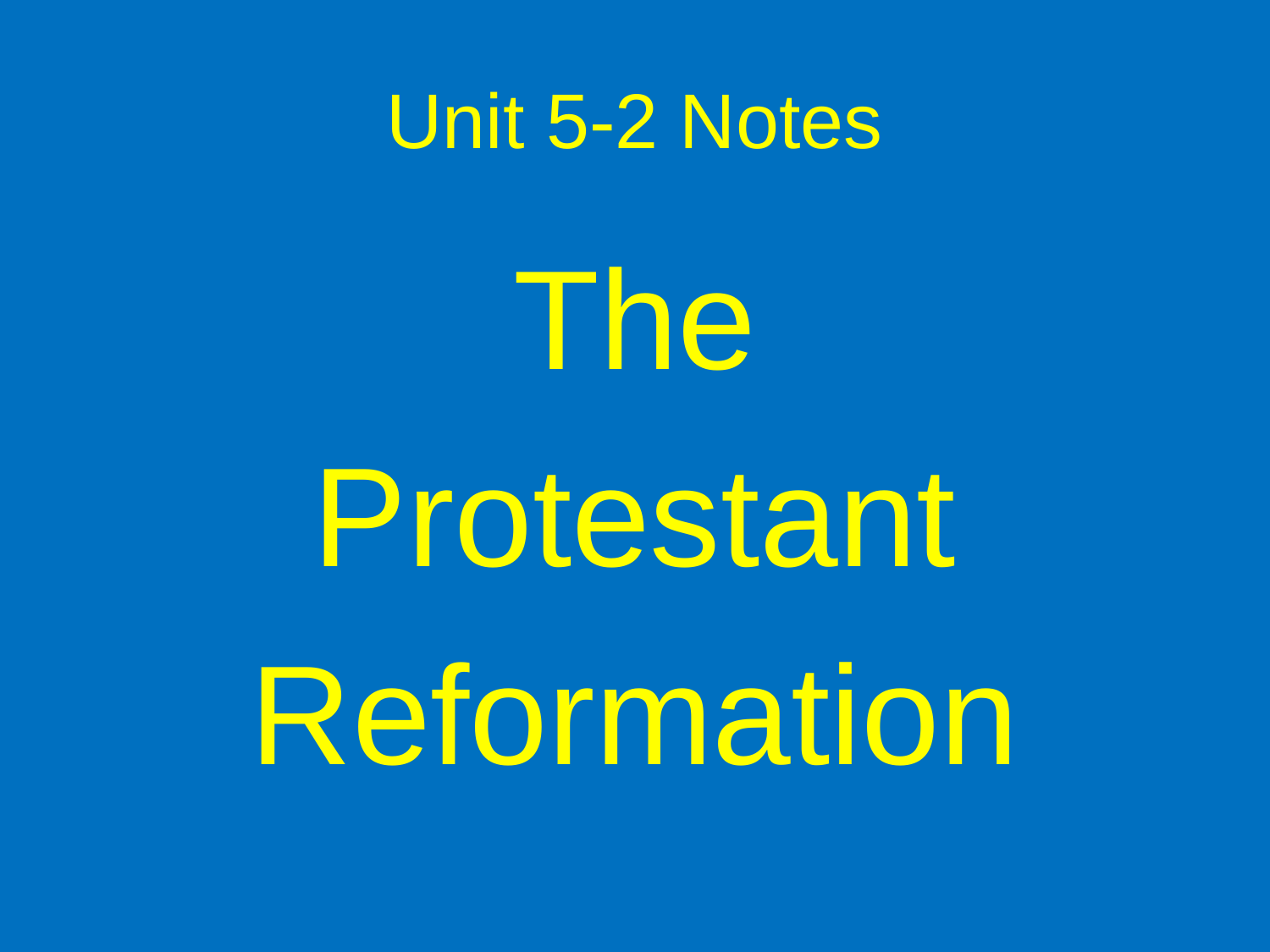

# Unit 5-2 Notes
The
Protestant
Reformation